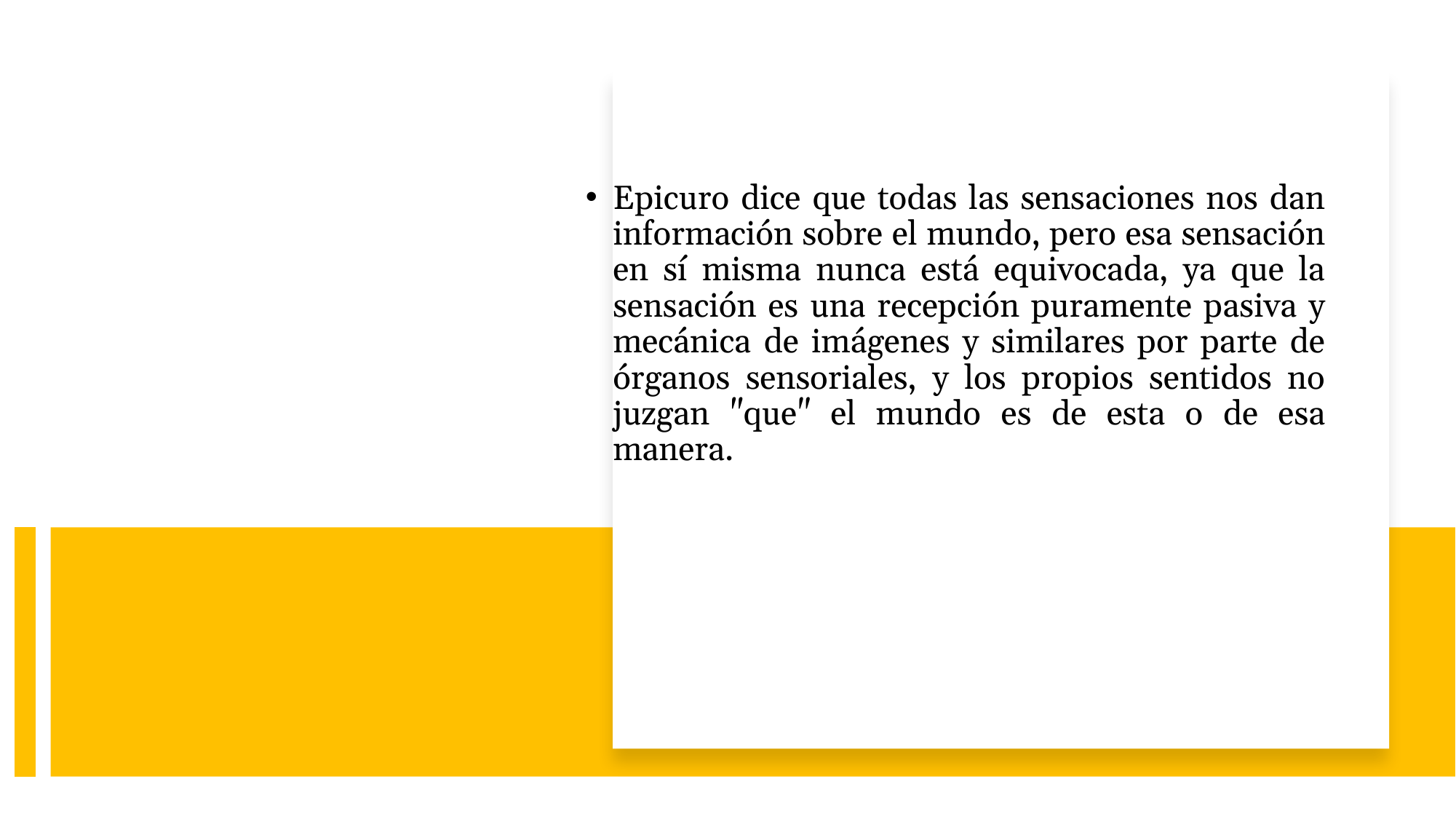

Epicuro dice que todas las sensaciones nos dan información sobre el mundo, pero esa sensación en sí misma nunca está equivocada, ya que la sensación es una recepción puramente pasiva y mecánica de imágenes y similares por parte de órganos sensoriales, y los propios sentidos no juzgan "que" el mundo es de esta o de esa manera.